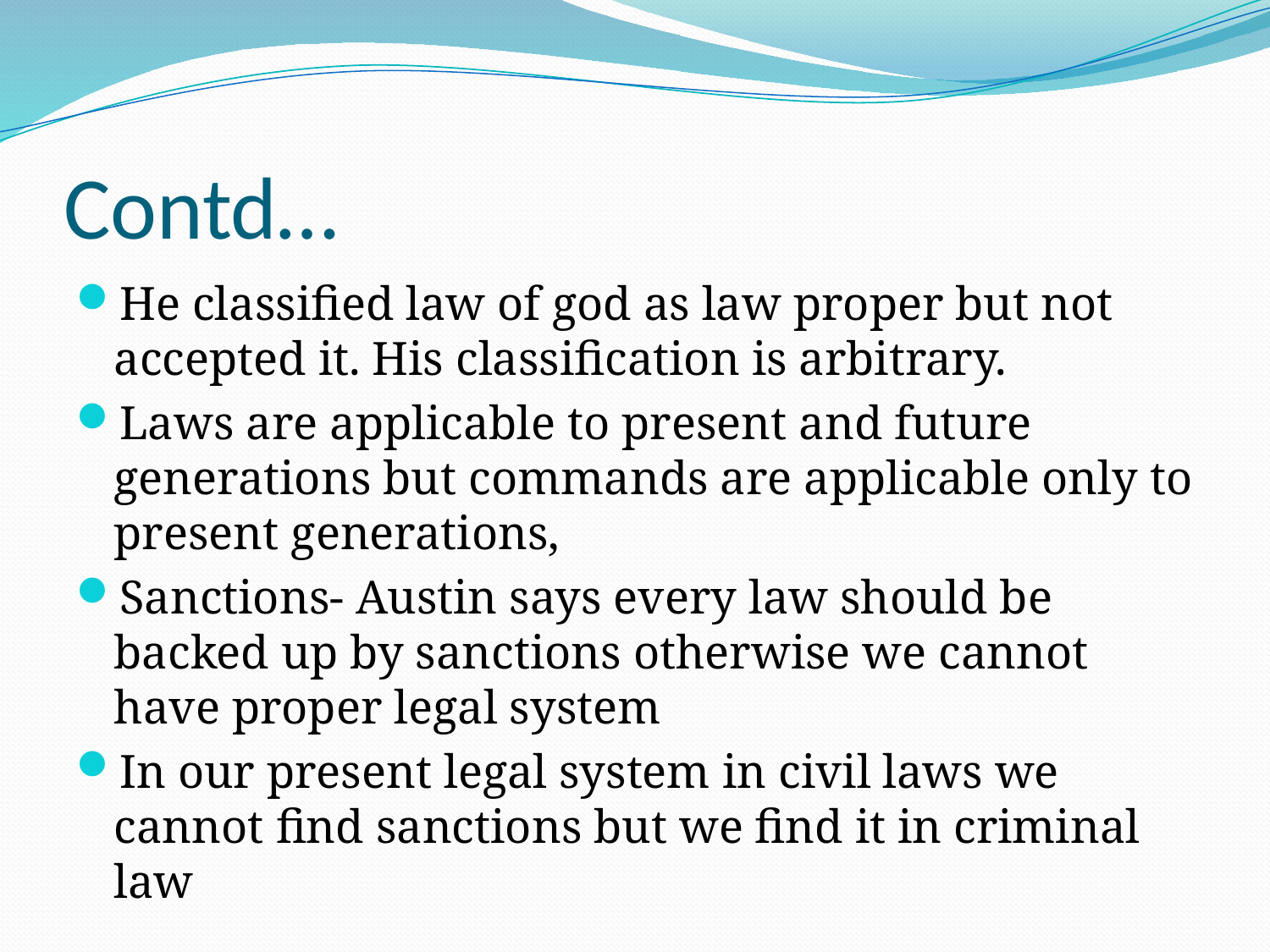

# Contd…
He classified law of god as law proper but not accepted it. His classification is arbitrary.
Laws are applicable to present and future generations but commands are applicable only to present generations,
Sanctions- Austin says every law should be backed up by sanctions otherwise we cannot have proper legal system
In our present legal system in civil laws we cannot find sanctions but we find it in criminal law